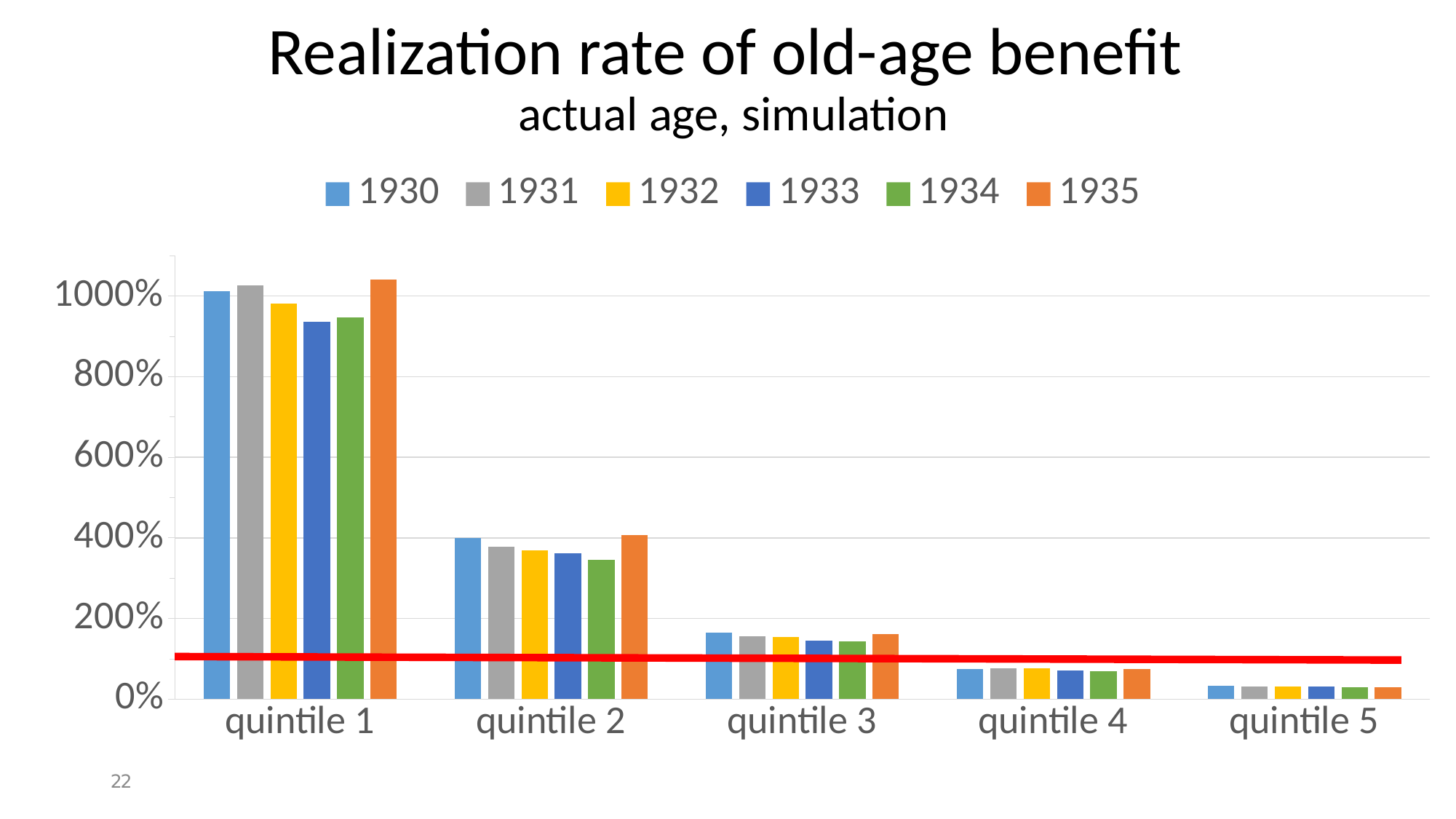

# Realization rate of old-age benefit actual age, simulation

### Chart

| Category |  |  |  |  |  |  |
|---|---|---|---|---|---|---|
| quintile 1 | 10.115629048791602 | 10.266046375885896 | 9.807717822013815 | 9.36205003108226 | 9.462933966376061 | 10.404378454970413 |
| quintile 2 | 3.997579186983033 | 3.7806001298624112 | 3.6845084824926086 | 3.6162846550278234 | 3.460698084149605 | 4.072880811789617 |
| quintile 3 | 1.6508340830856998 | 1.56352402283141 | 1.5339211461311912 | 1.4528305780671182 | 1.4321077871800498 | 1.6157014093095896 |
| quintile 4 | 0.7552428168655098 | 0.7665359254505187 | 0.7620290403866317 | 0.7177850910705461 | 0.7003377665213404 | 0.750046797759688 |
| quintile 5 | 0.32470310300150257 | 0.3129426082623784 | 0.31326154500961734 | 0.30749194968587146 | 0.3043772530157106 | 0.3010582962396649 |
22